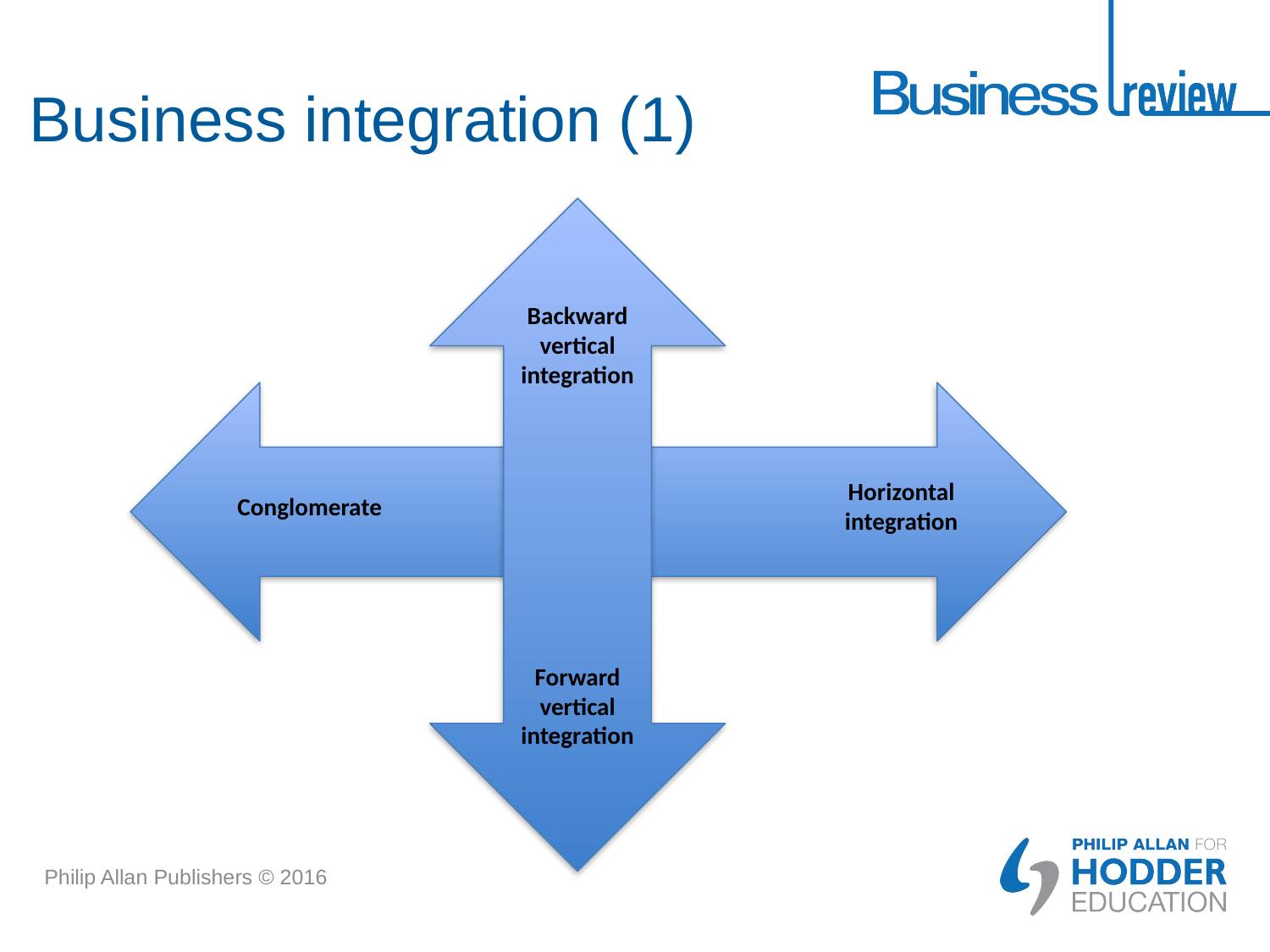

# Business integration (1)

Backward
vertical
integration
Horizontal integration
Conglomerate
Forward
vertical
integration
Philip Allan Publishers © 2016